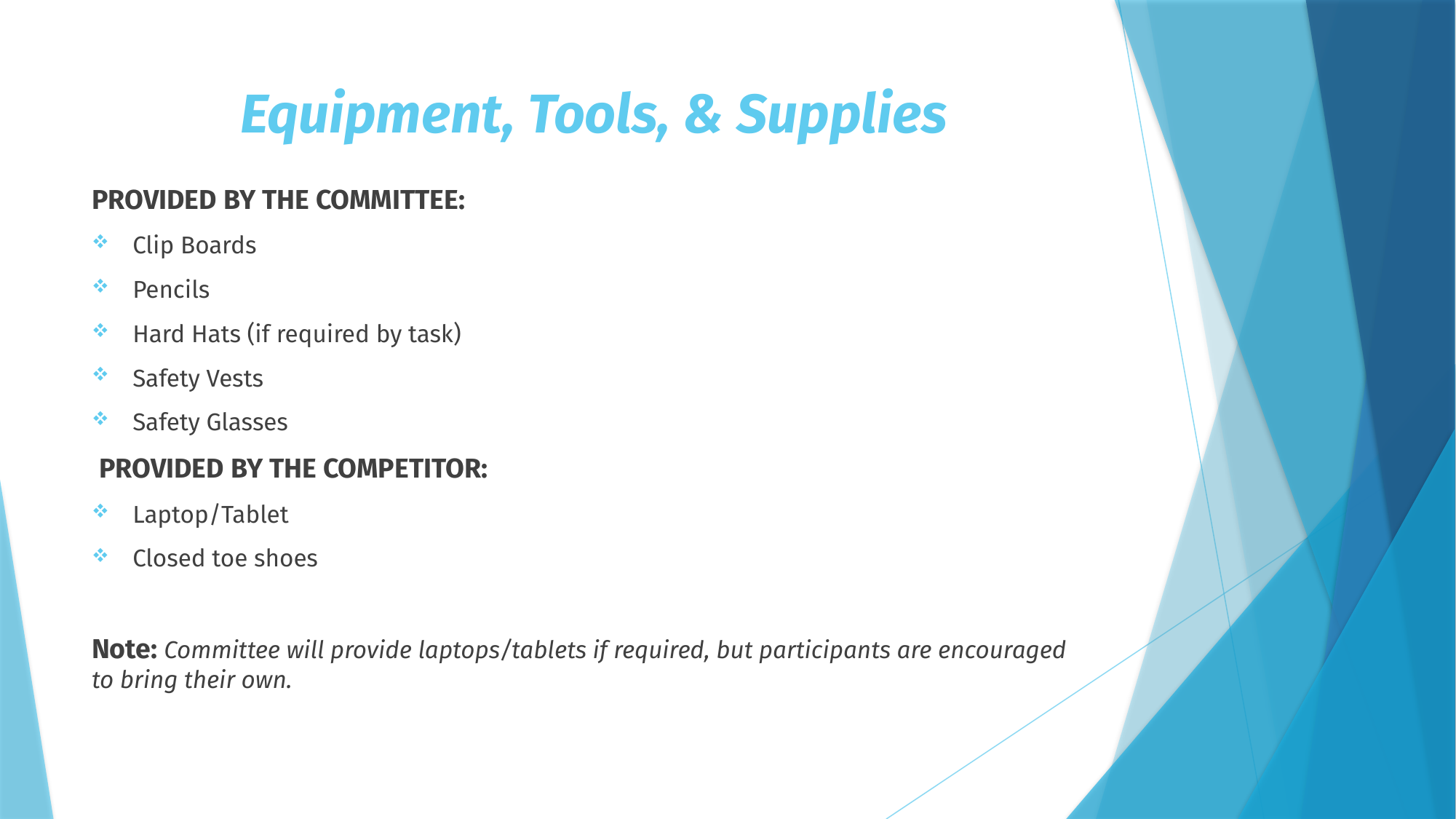

# Equipment, Tools, & Supplies
PROVIDED BY THE COMMITTEE:
Clip Boards
Pencils
Hard Hats (if required by task)
Safety Vests
Safety Glasses
 PROVIDED BY THE COMPETITOR:
Laptop/Tablet
Closed toe shoes

Note: Committee will provide laptops/tablets if required, but participants are encouraged to bring their own.